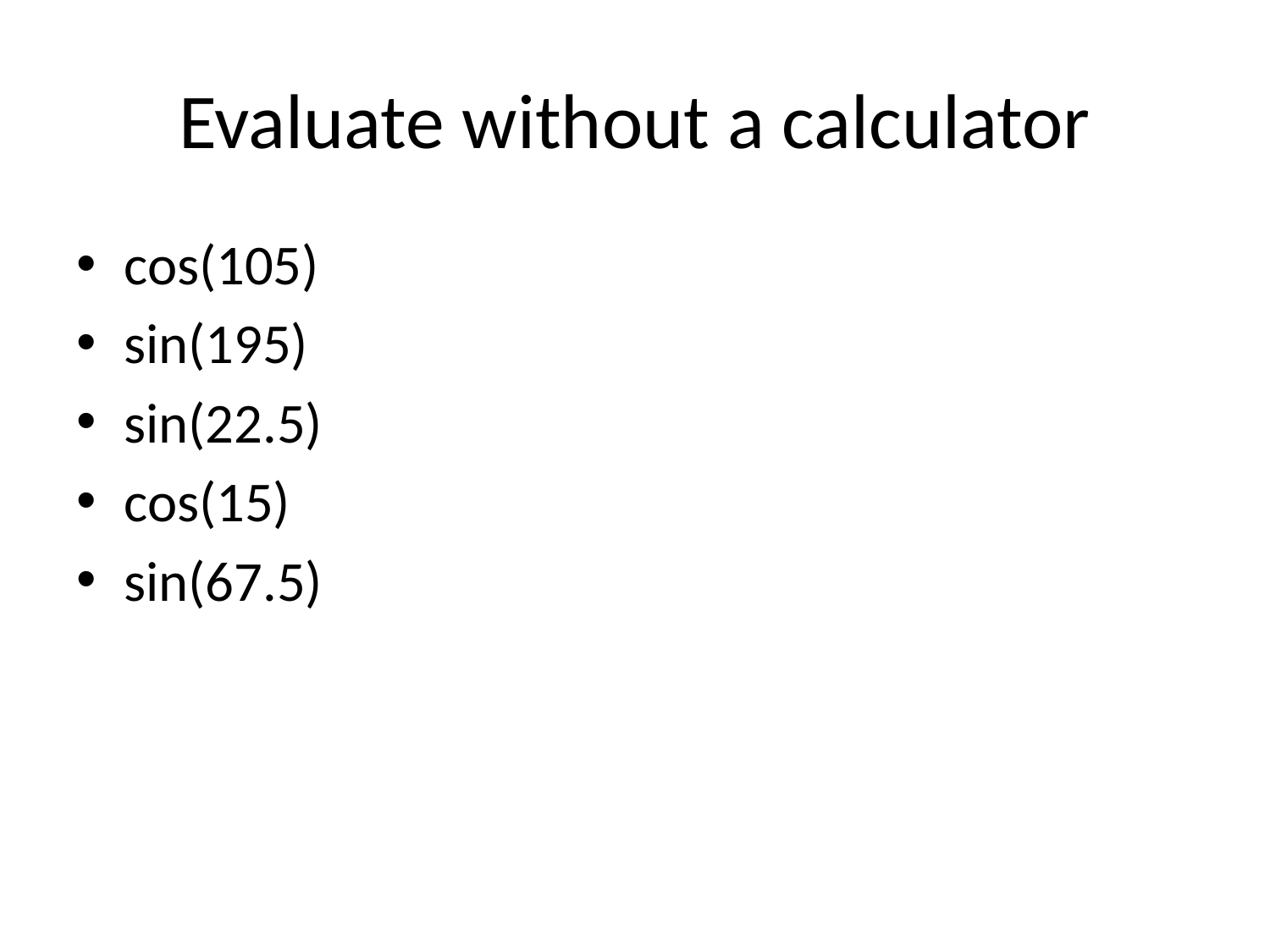

# Evaluate without a calculator
cos(105)
sin(195)
sin(22.5)
cos(15)
sin(67.5)